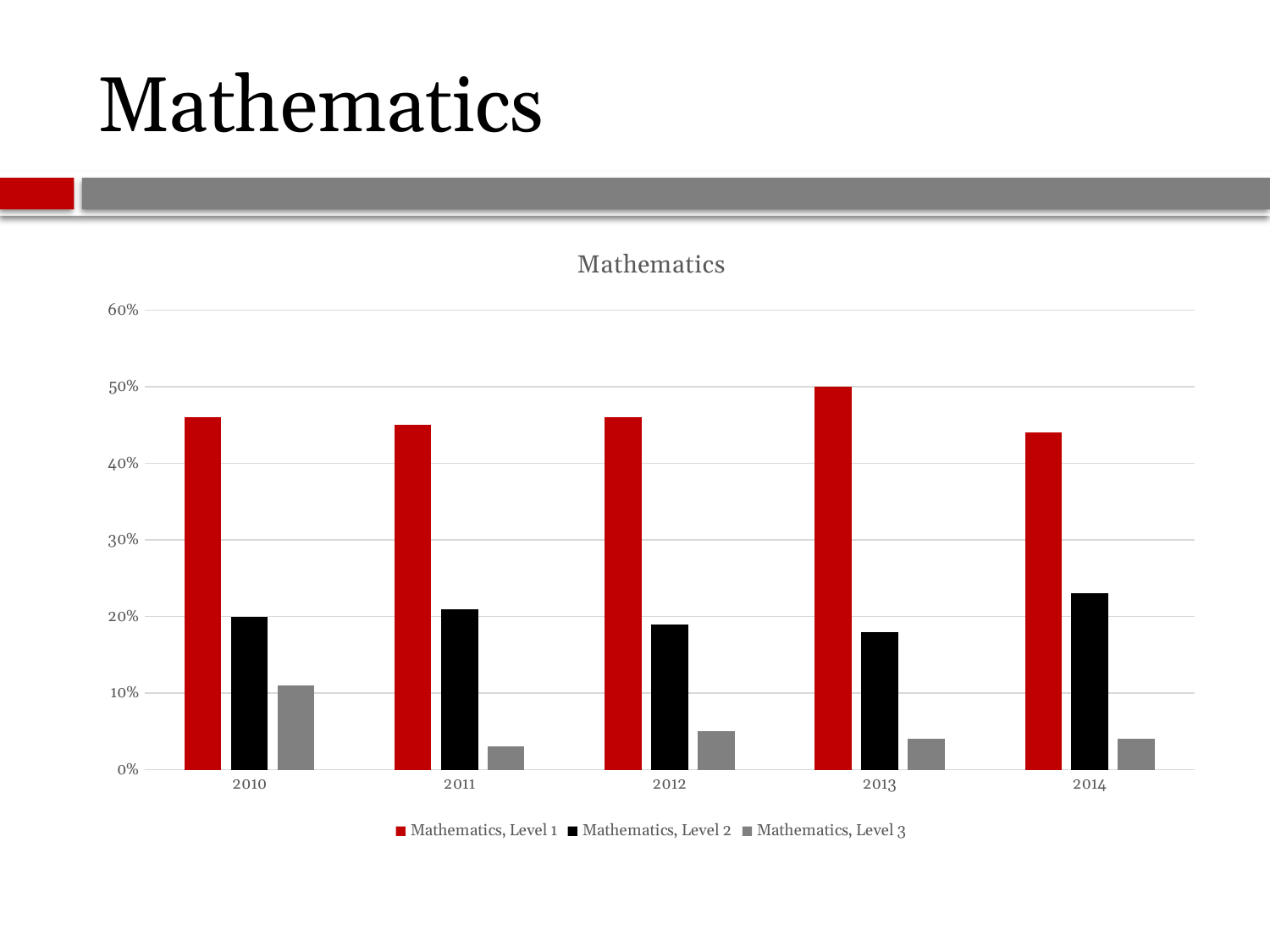

# Mathematics

### Chart: Mathematics

| Category | Mathematics, Level 1 | Mathematics, Level 2 | Mathematics, Level 3 |
|---|---|---|---|
| 2010 | 0.46 | 0.2 | 0.11 |
| 2011 | 0.45 | 0.21 | 0.03 |
| 2012 | 0.46 | 0.19 | 0.05 |
| 2013 | 0.5 | 0.18 | 0.04 |
| 2014 | 0.44 | 0.23 | 0.04 |